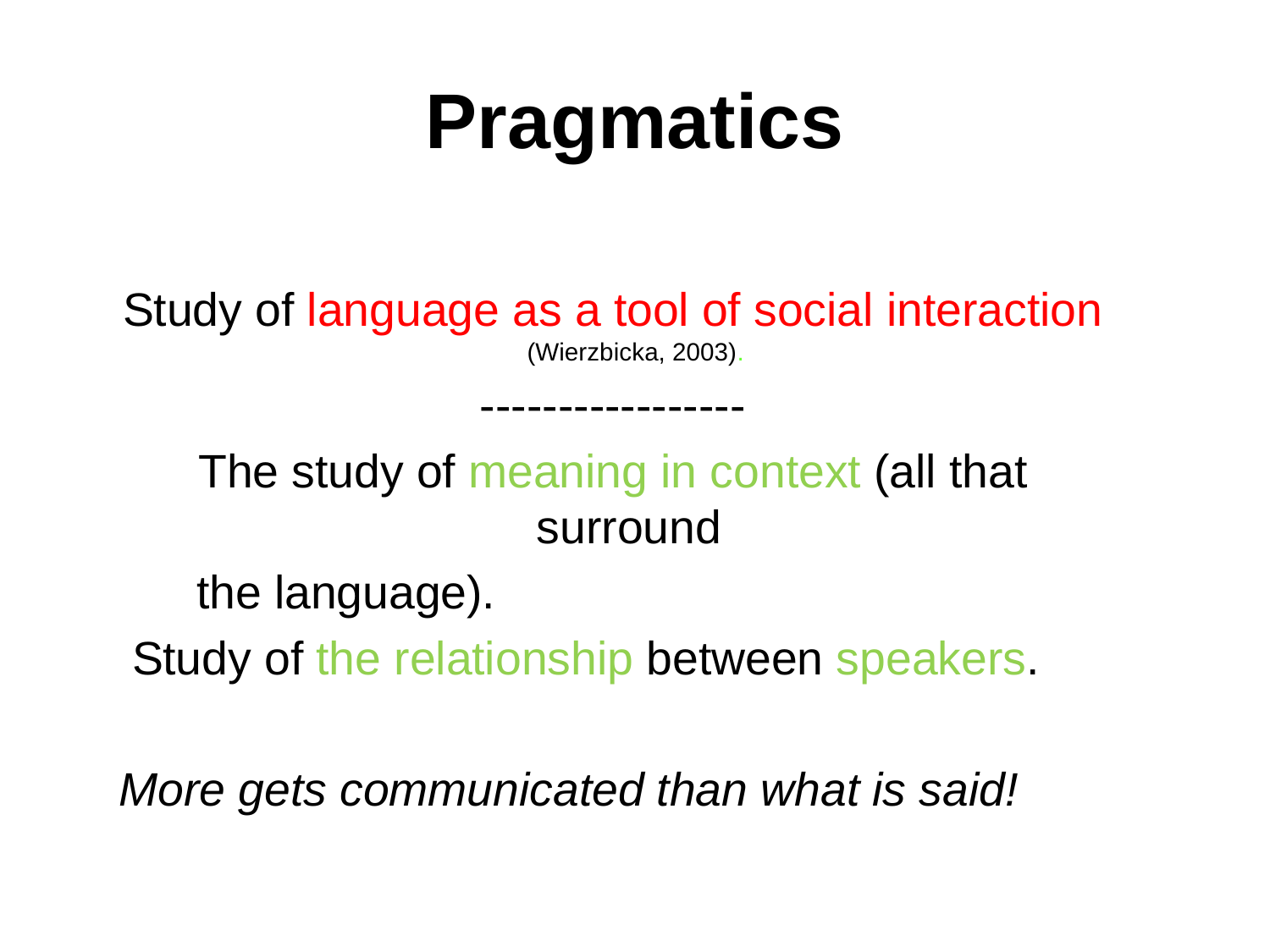

# Pragmatics
Study of language as a tool of social interaction (Wierzbicka, 2003).
-----------------
The study of meaning in context (all that surround
      the language).
 Study of the relationship between speakers.

More gets communicated than what is said!